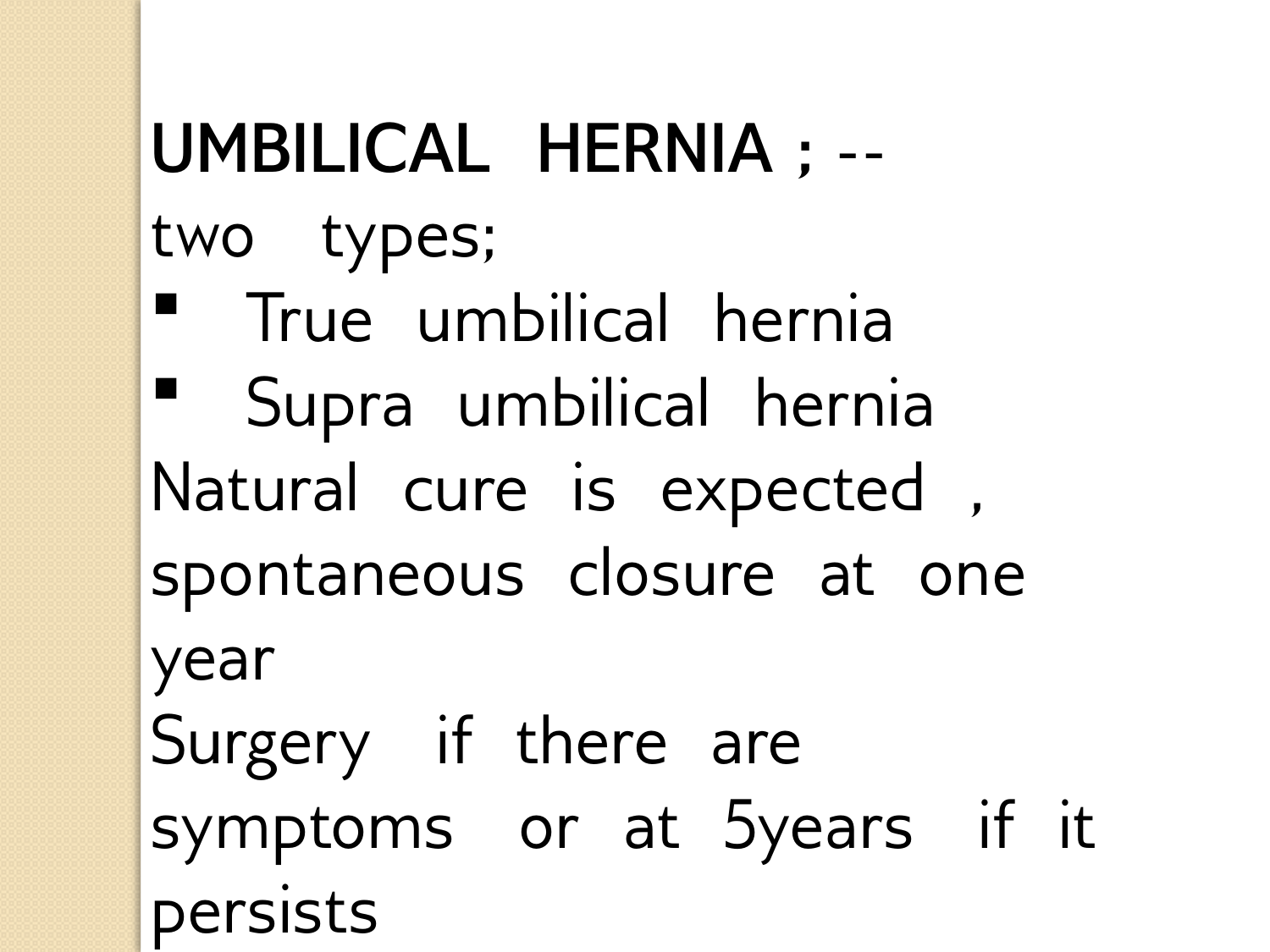

UMBILICAL  HERNIA ; --
two   types;
   True  umbilical  hernia
   Supra  umbilical  hernia
Natural  cure  is  expected  ,  spontaneous  closure  at  one  year
Surgery   if  there  are  symptoms   or  at  5years   if  it persists